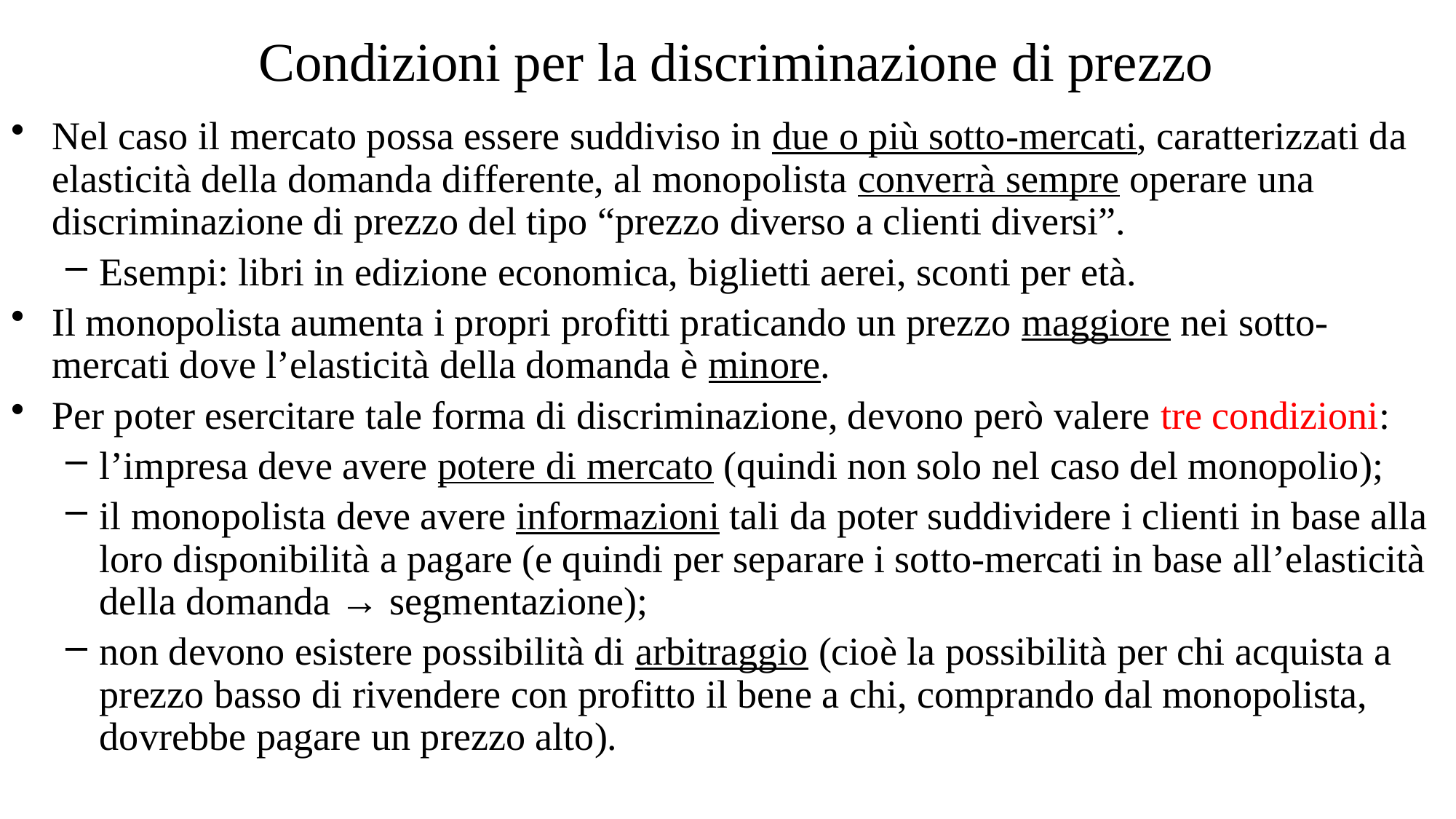

# Condizioni per la discriminazione di prezzo
Nel caso il mercato possa essere suddiviso in due o più sotto-mercati, caratterizzati da elasticità della domanda differente, al monopolista converrà sempre operare una discriminazione di prezzo del tipo “prezzo diverso a clienti diversi”.
Esempi: libri in edizione economica, biglietti aerei, sconti per età.
Il monopolista aumenta i propri profitti praticando un prezzo maggiore nei sotto-mercati dove l’elasticità della domanda è minore.
Per poter esercitare tale forma di discriminazione, devono però valere tre condizioni:
l’impresa deve avere potere di mercato (quindi non solo nel caso del monopolio);
il monopolista deve avere informazioni tali da poter suddividere i clienti in base alla loro disponibilità a pagare (e quindi per separare i sotto-mercati in base all’elasticità della domanda → segmentazione);
non devono esistere possibilità di arbitraggio (cioè la possibilità per chi acquista a prezzo basso di rivendere con profitto il bene a chi, comprando dal monopolista, dovrebbe pagare un prezzo alto).